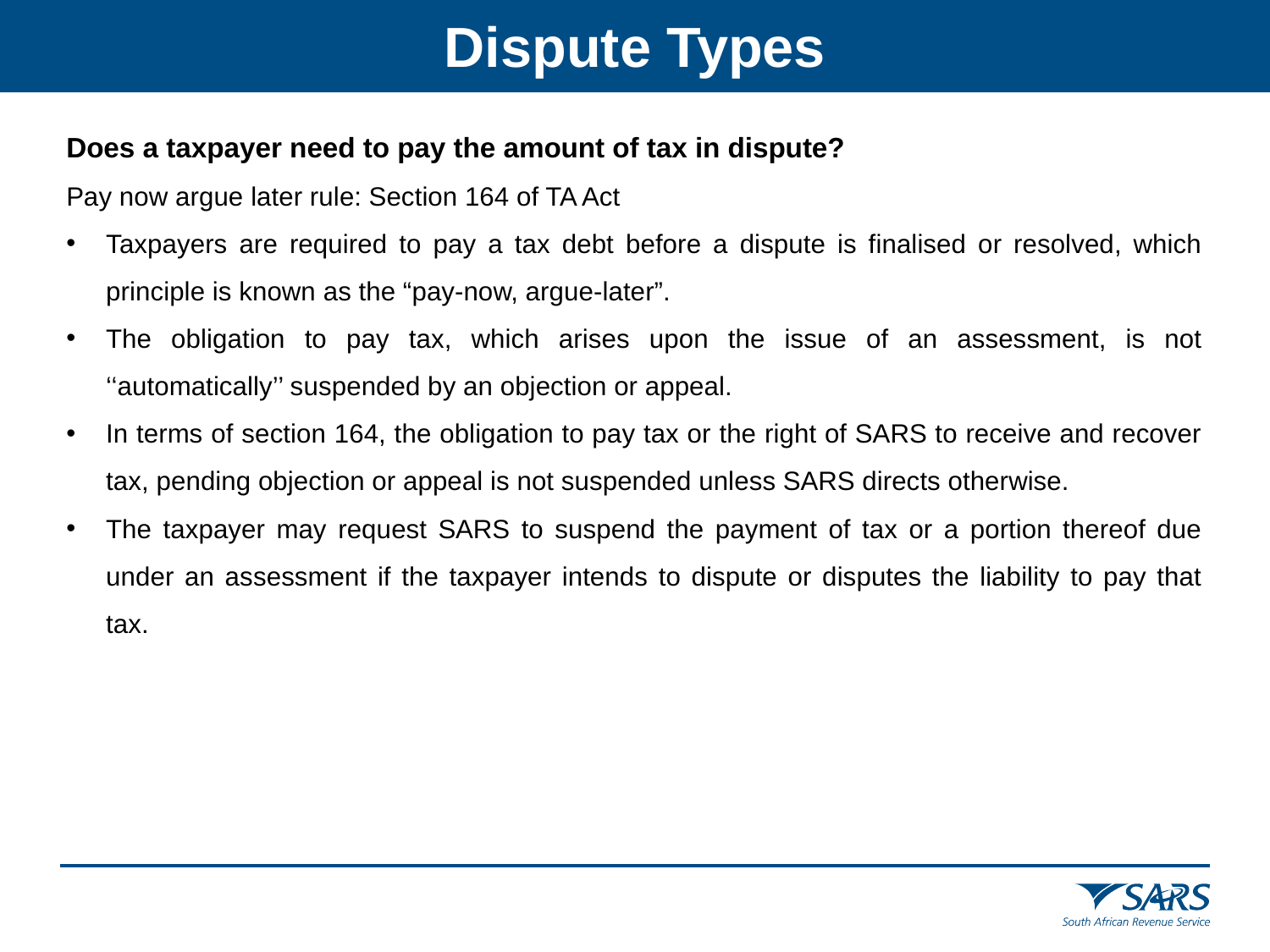

Dispute Types
Does a taxpayer need to pay the amount of tax in dispute?
Pay now argue later rule: Section 164 of TA Act
Taxpayers are required to pay a tax debt before a dispute is finalised or resolved, which principle is known as the “pay-now, argue-later”.
The obligation to pay tax, which arises upon the issue of an assessment, is not ‘‘automatically’’ suspended by an objection or appeal.
In terms of section 164, the obligation to pay tax or the right of SARS to receive and recover tax, pending objection or appeal is not suspended unless SARS directs otherwise.
The taxpayer may request SARS to suspend the payment of tax or a portion thereof due under an assessment if the taxpayer intends to dispute or disputes the liability to pay that tax.